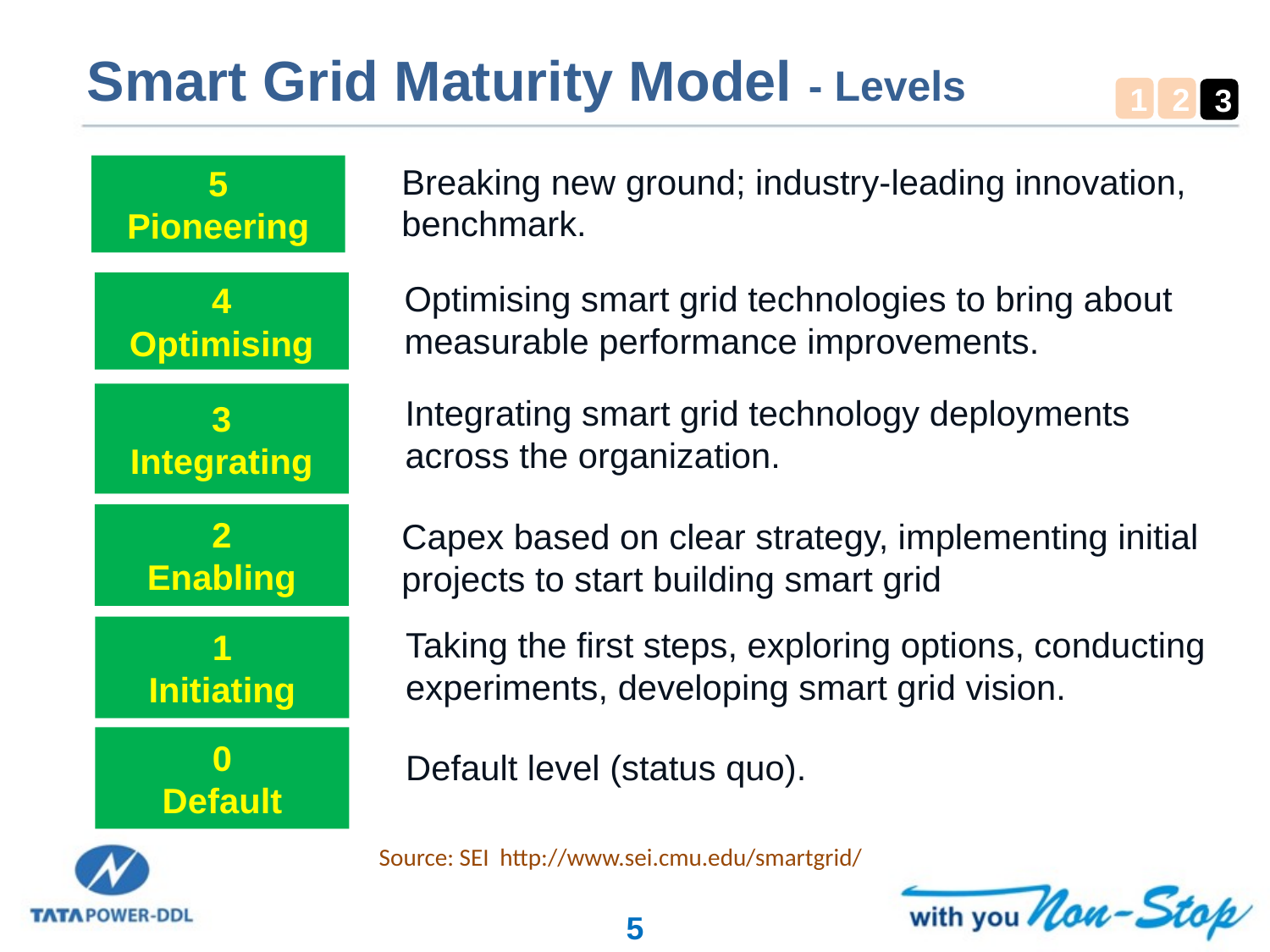

# Smart Grid Maturity Model - Levels
1
2
3
Breaking new ground; industry-leading innovation, benchmark.
5
Pioneering
Optimising smart grid technologies to bring about measurable performance improvements.
4
Optimising
Integrating smart grid technology deployments across the organization.
3
Integrating
Capex based on clear strategy, implementing initial projects to start building smart grid
2
Enabling
Taking the first steps, exploring options, conducting experiments, developing smart grid vision.
1
Initiating
0
Default
Default level (status quo).
Source: SEI  http://www.sei.cmu.edu/smartgrid/
5